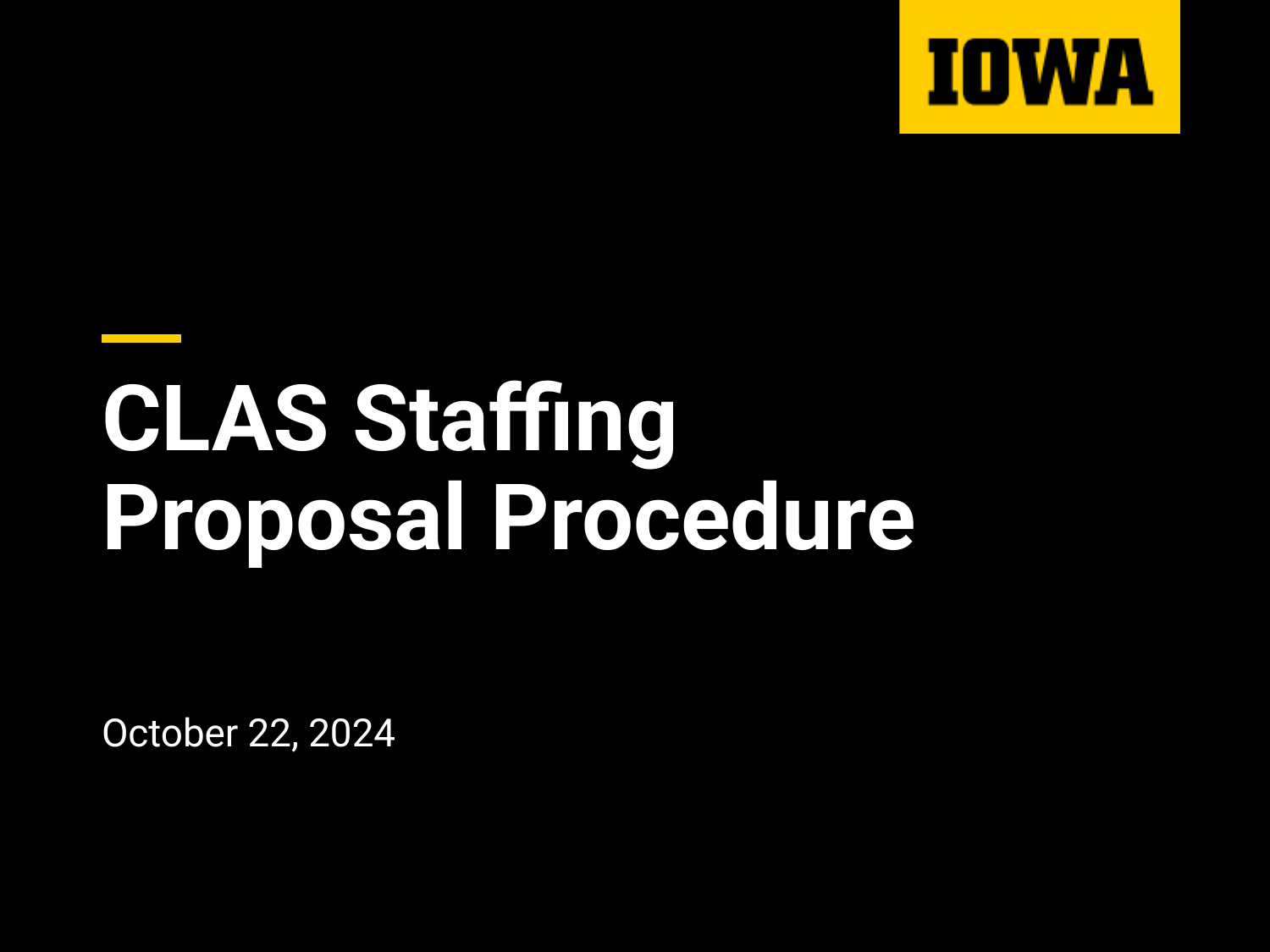

# CLAS Staffing Proposal Procedure
October 22, 2024